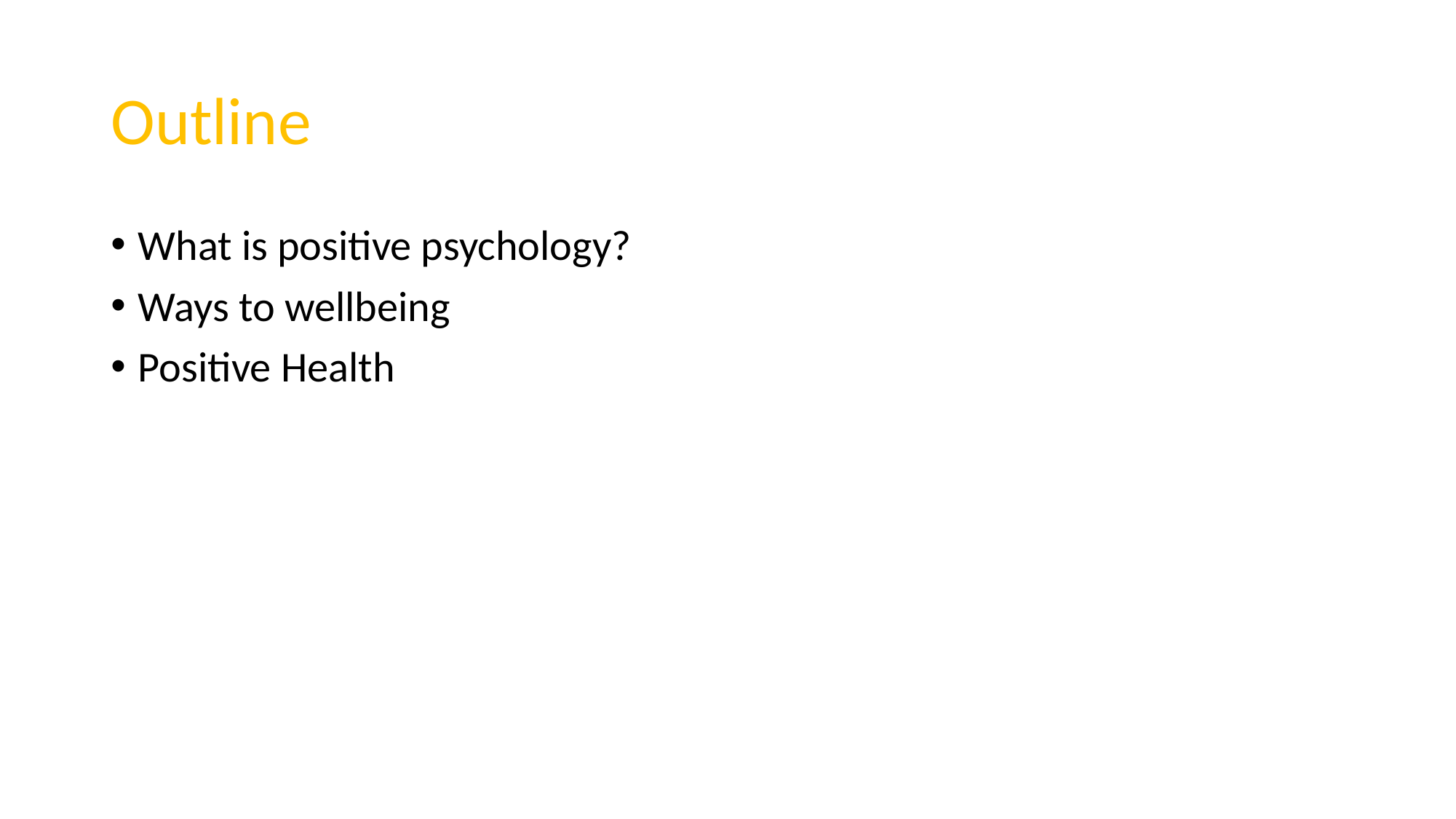

# Outline
What is positive psychology?
Ways to wellbeing
Positive Health